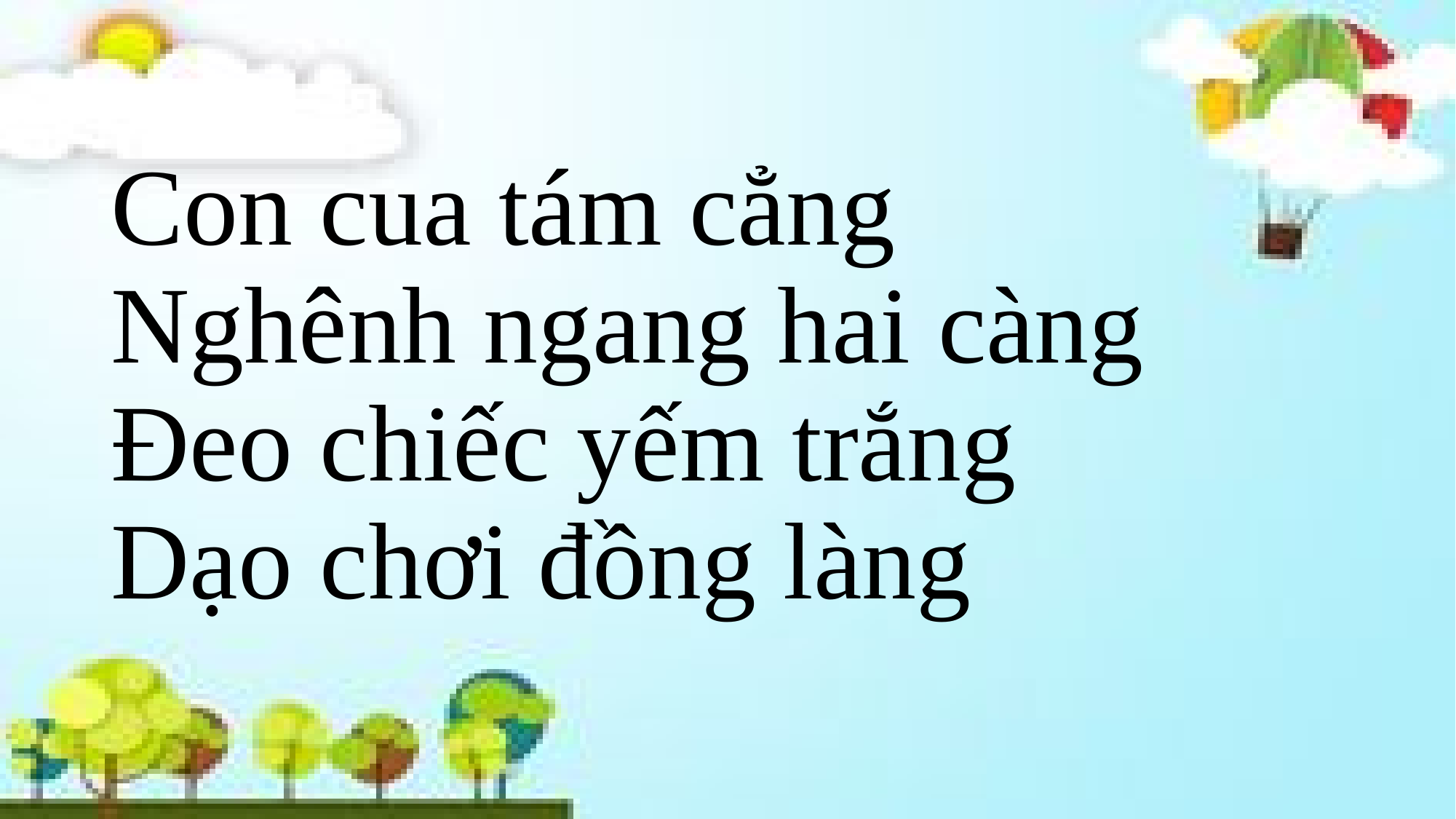

# Con cua tám cẳng Nghênh ngang hai càng Đeo chiếc yếm trắng Dạo chơi đồng làng